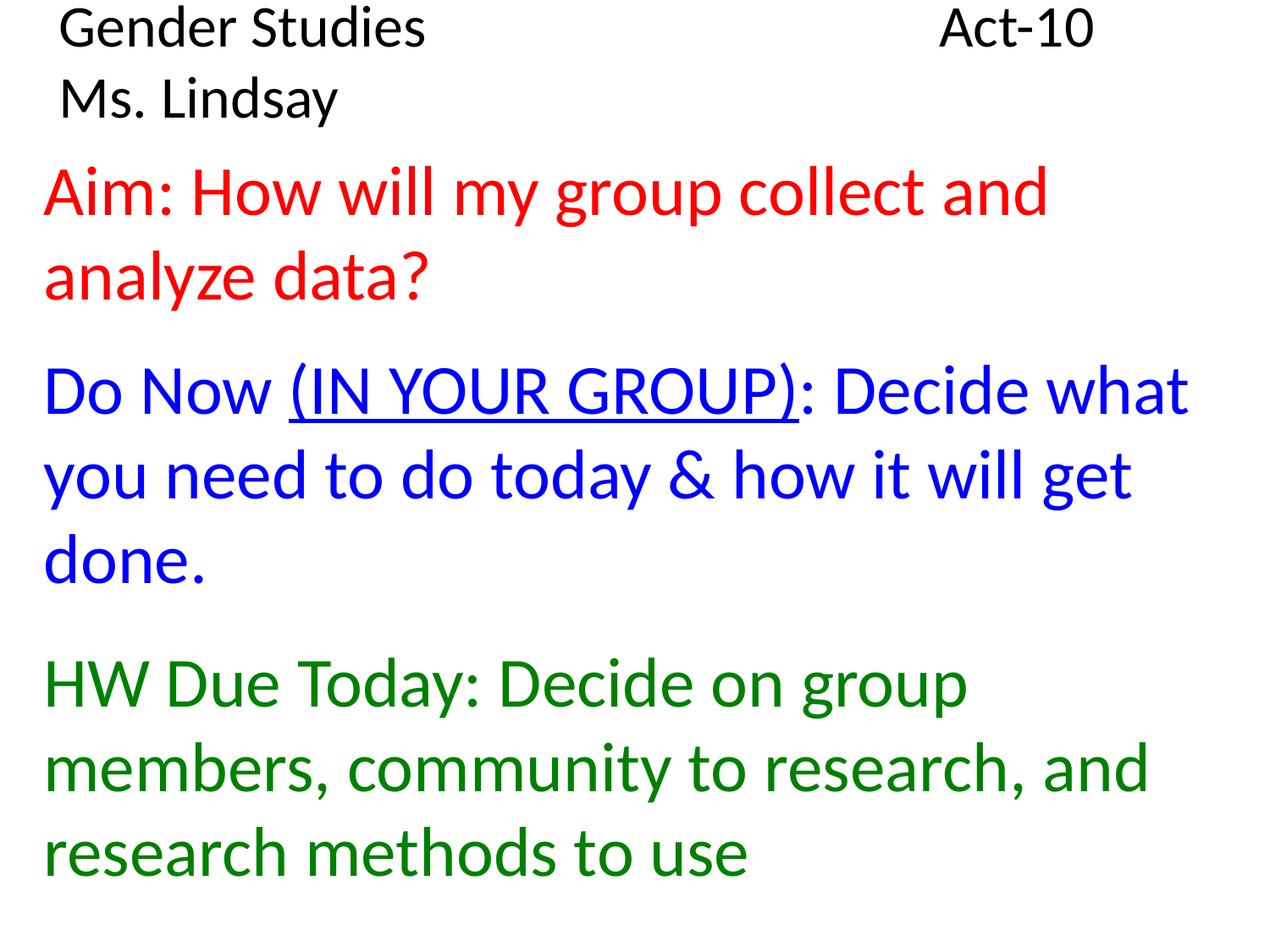

# Gender Studies                              			Act-10 Ms. Lindsay
Aim: How will my group collect and analyze data?

Do Now (IN YOUR GROUP): Decide what you need to do today & how it will get done.

HW Due Today: Decide on group members, community to research, and research methods to use